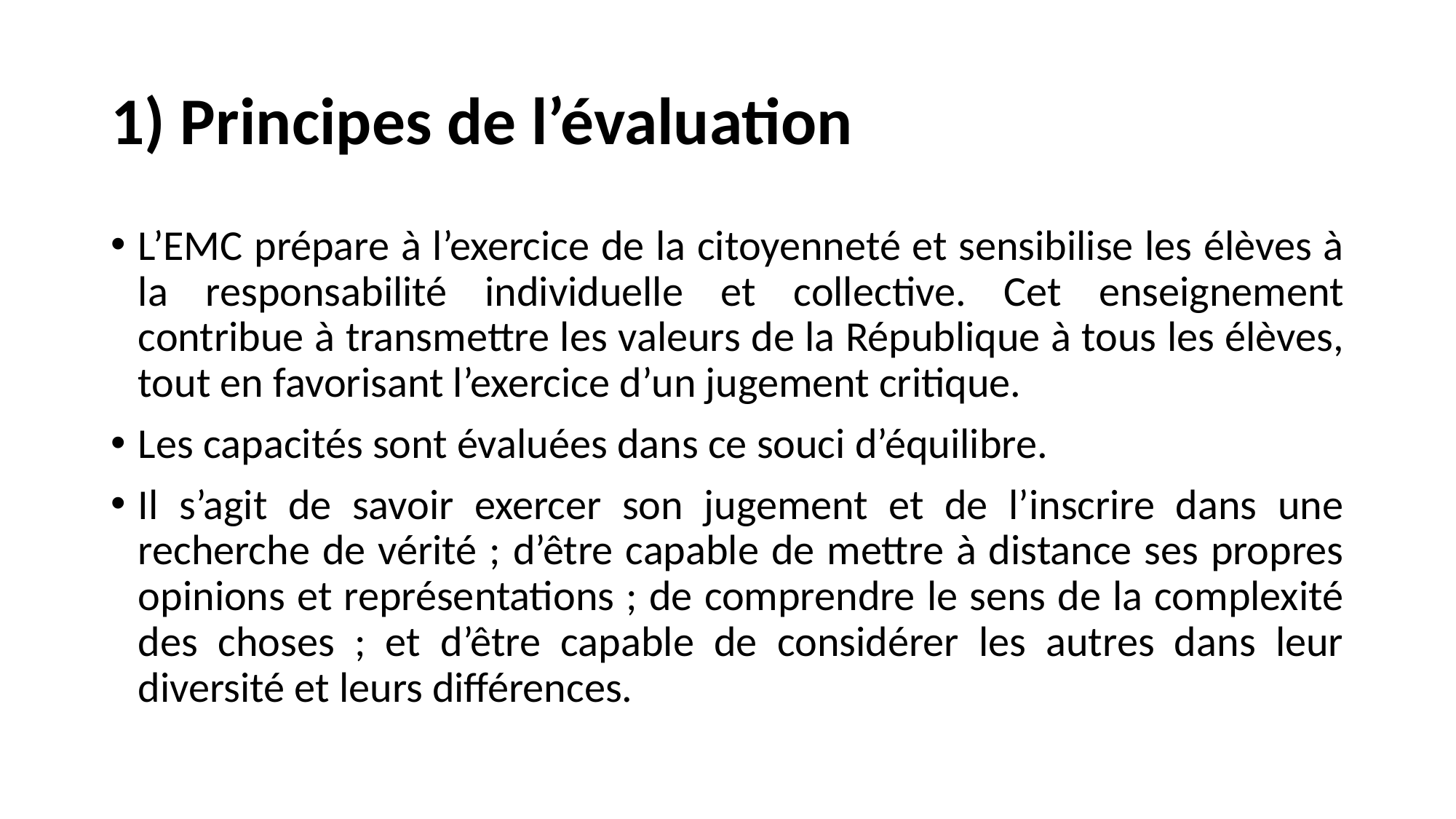

# 1) Principes de l’évaluation
L’EMC prépare à l’exercice de la citoyenneté et sensibilise les élèves à la responsabilité individuelle et collective. Cet enseignement contribue à transmettre les valeurs de la République à tous les élèves, tout en favorisant l’exercice d’un jugement critique.
Les capacités sont évaluées dans ce souci d’équilibre.
Il s’agit de savoir exercer son jugement et de l’inscrire dans une recherche de vérité ; d’être capable de mettre à distance ses propres opinions et représentations ; de comprendre le sens de la complexité des choses ; et d’être capable de considérer les autres dans leur diversité et leurs différences.